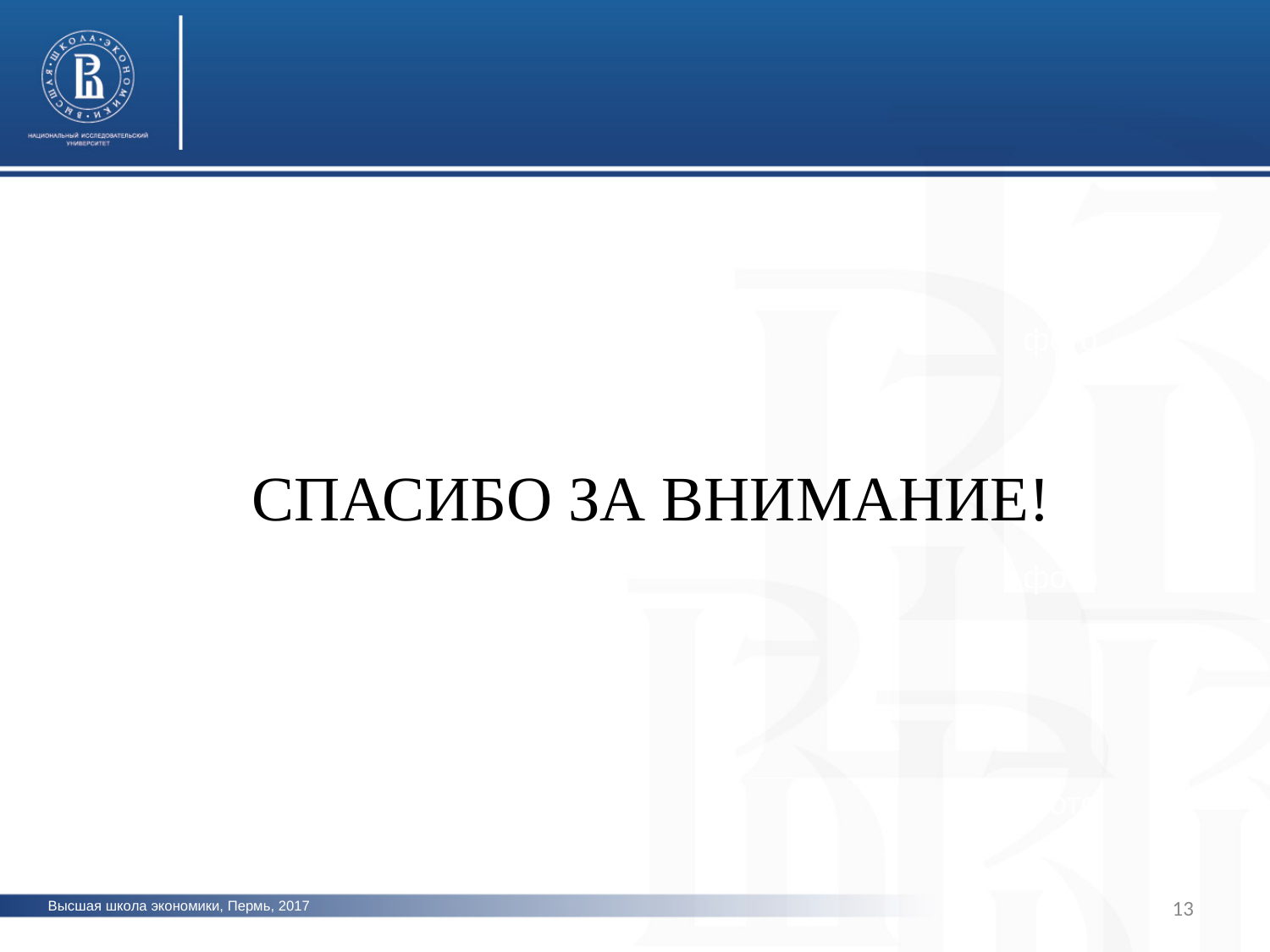

фото
СПАСИБО ЗА ВНИМАНИЕ!
фото
фото
13
Высшая школа экономики, Пермь, 2017